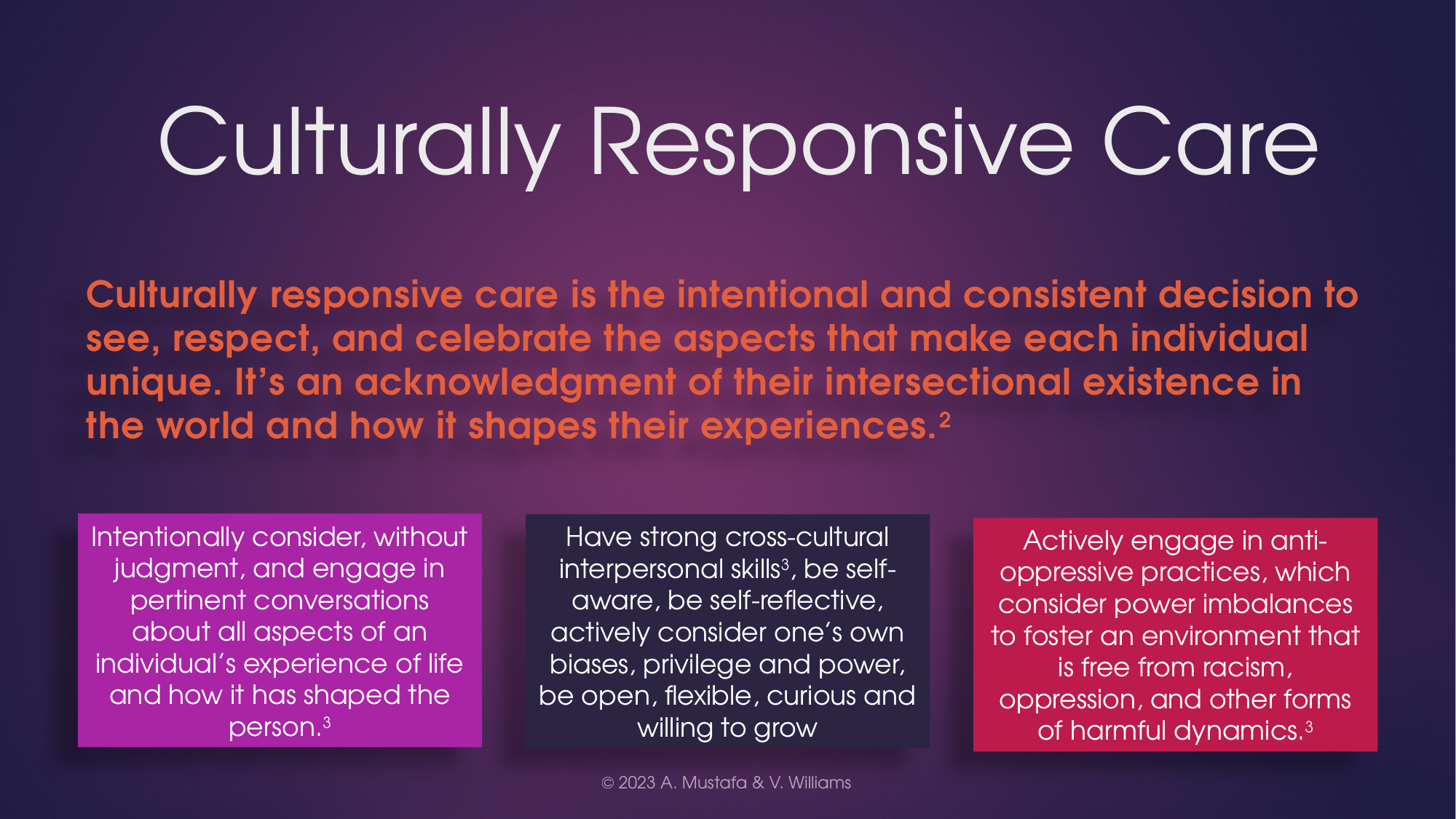

# Culturally Responsive Care
Culturally responsive care is the intentional and consistent decision to see, respect, and celebrate the aspects that make each individual unique. It’s an acknowledgment of their intersectional existence in the world and how it shapes their experiences.2
Intentionally consider, without judgment, and engage in pertinent conversations about all aspects of an individual’s experience of life and how it has shaped the person.3
Have strong cross-cultural interpersonal skills3, be self-aware, be self-reflective, actively consider one’s own biases, privilege and power, be open, flexible, curious and willing to grow
Actively engage in anti-oppressive practices, which consider power imbalances to foster an environment that is free from racism, oppression, and other forms of harmful dynamics.3
© 2023 A. Mustafa & V. Williams